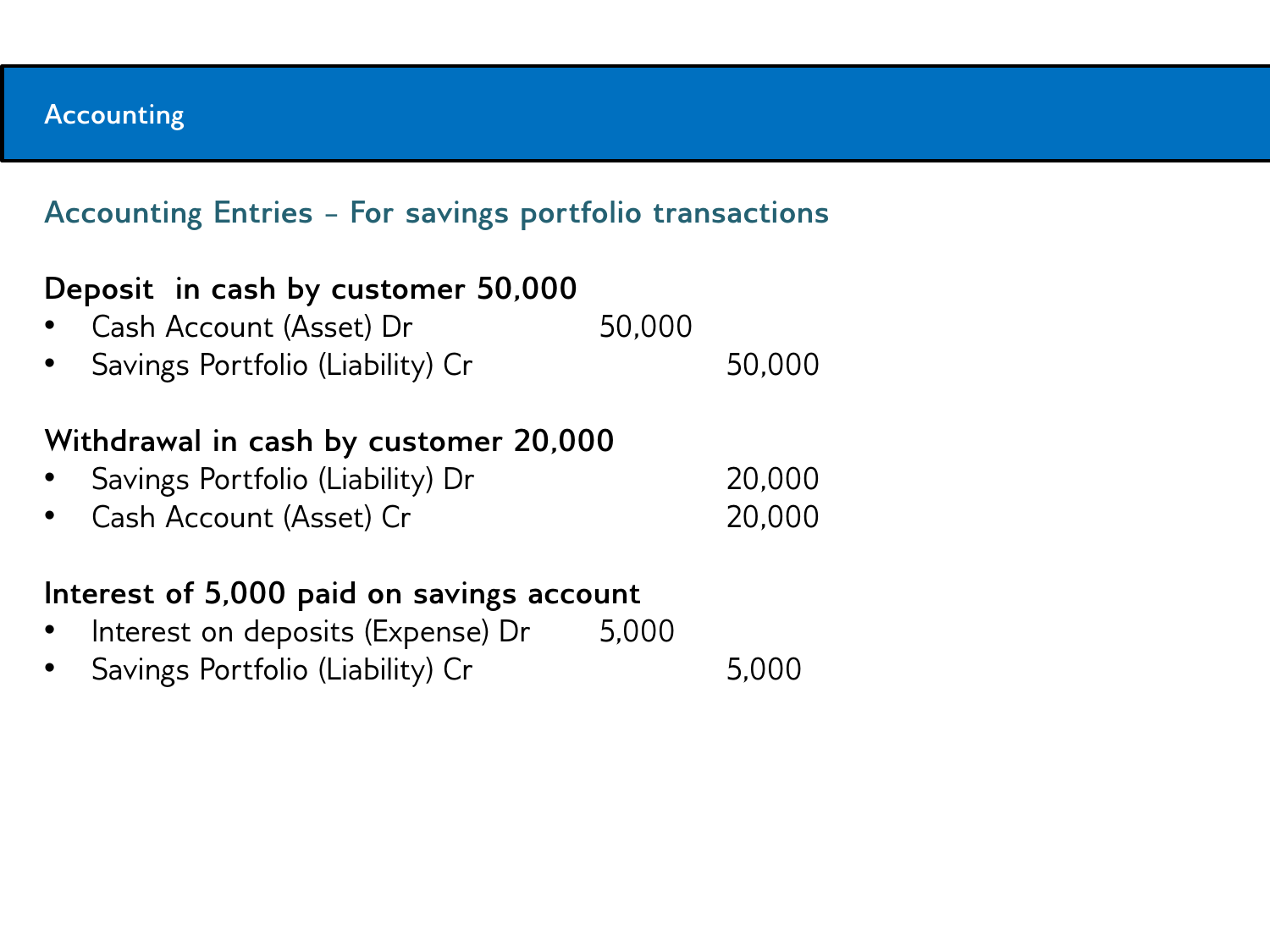

Accounting

Accounting Entries – For savings portfolio transactions

Deposit  in cash by customer 50,000
Cash Account (Asset) Dr		50,000
Savings Portfolio (Liability) Cr 		50,000

Withdrawal in cash by customer 20,000
Savings Portfolio (Liability) Dr		20,000
Cash Account (Asset) Cr 			20,000

Interest of 5,000 paid on savings account
Interest on deposits (Expense) Dr	5,000
Savings Portfolio (Liability) Cr 		5,000